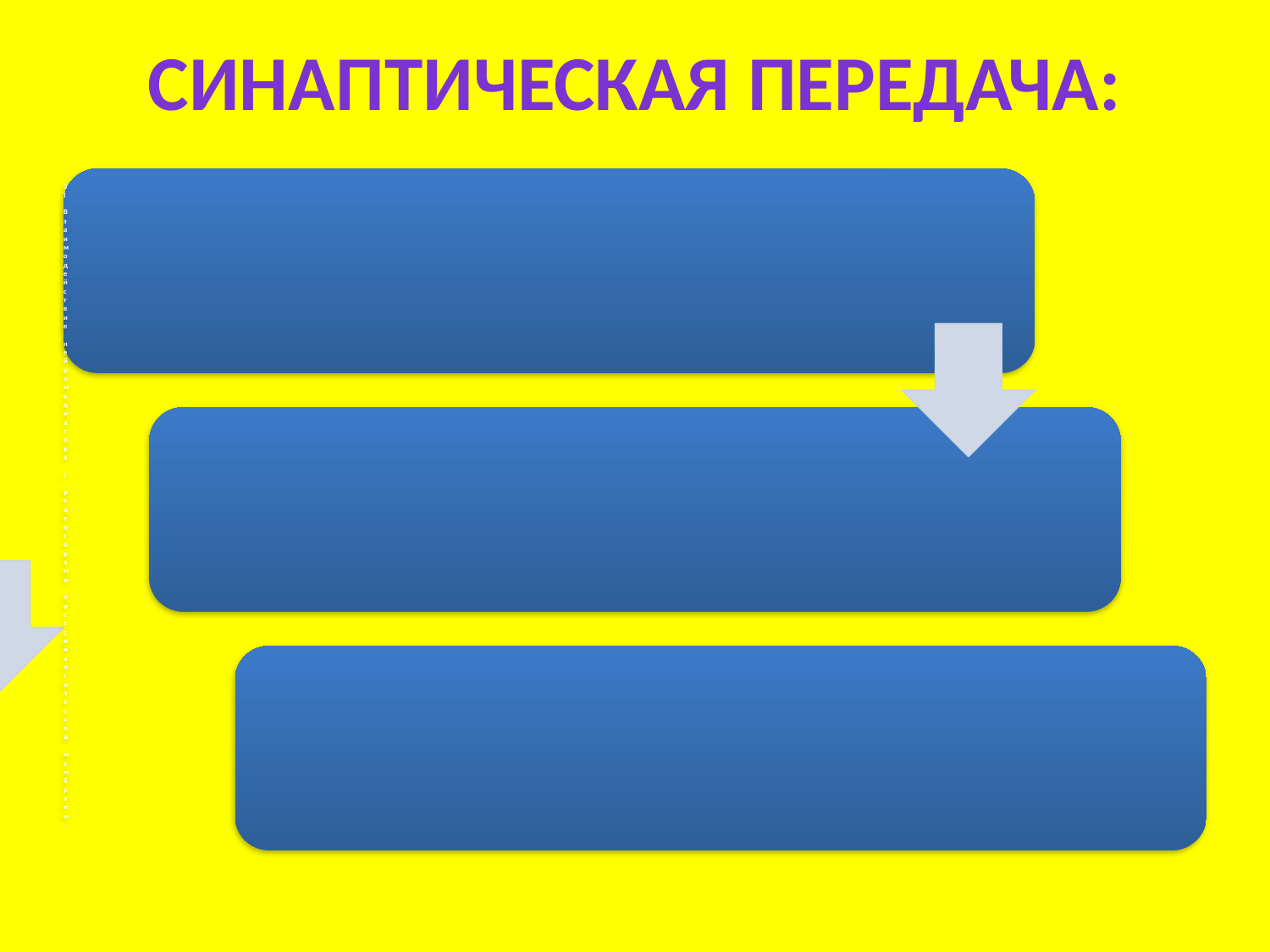

# Синаптическая передача:
3) Взаимодействие нейромедиатора с рецепторами постсинаптической мембраны.